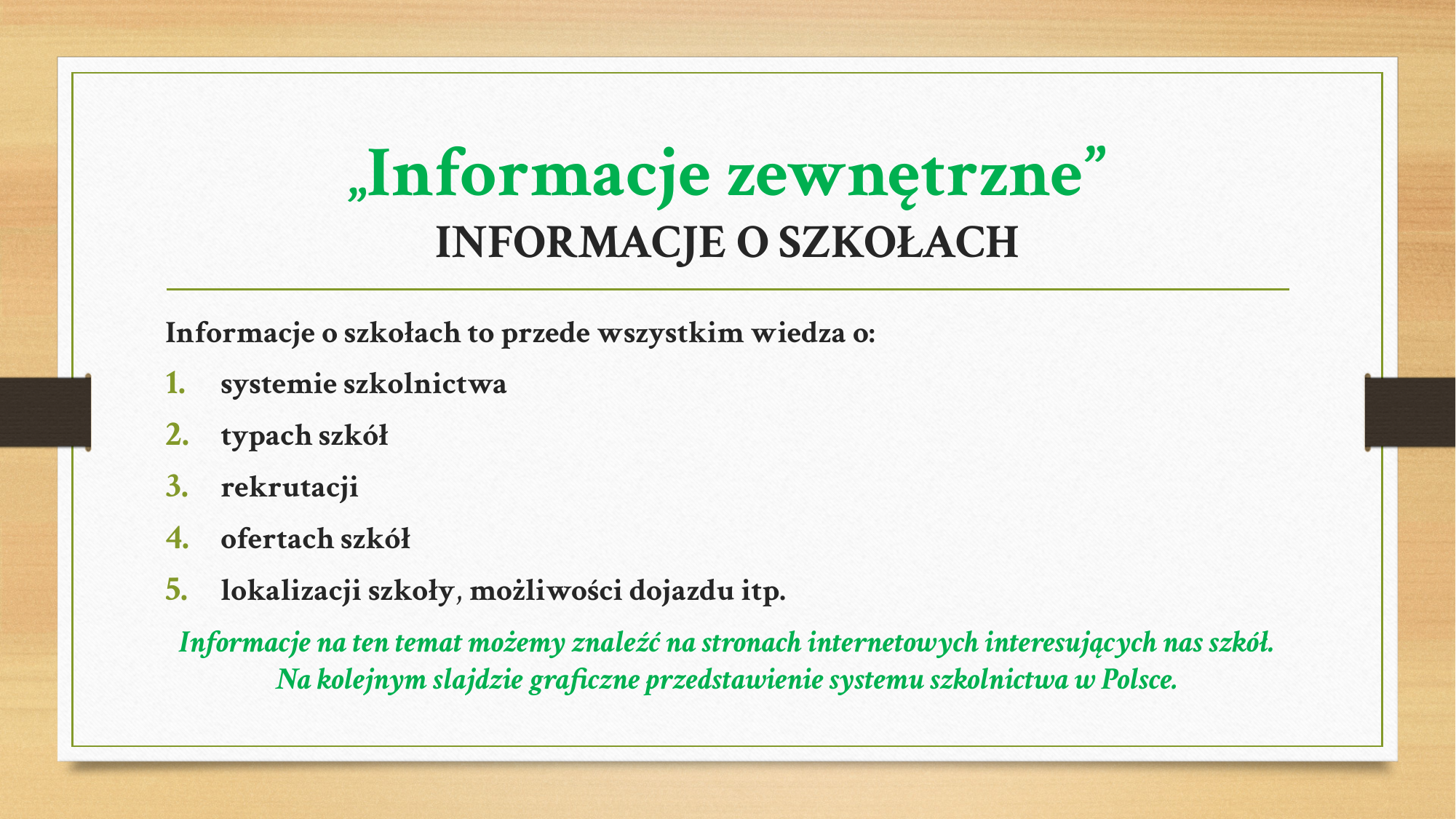

# „Informacje zewnętrzne” INFORMACJE O SZKOŁACH
Informacje o szkołach to przede wszystkim wiedza o:
systemie szkolnictwa
typach szkół
rekrutacji
ofertach szkół
lokalizacji szkoły, możliwości dojazdu itp.
Informacje na ten temat możemy znaleźć na stronach internetowych interesujących nas szkół. Na kolejnym slajdzie graficzne przedstawienie systemu szkolnictwa w Polsce.